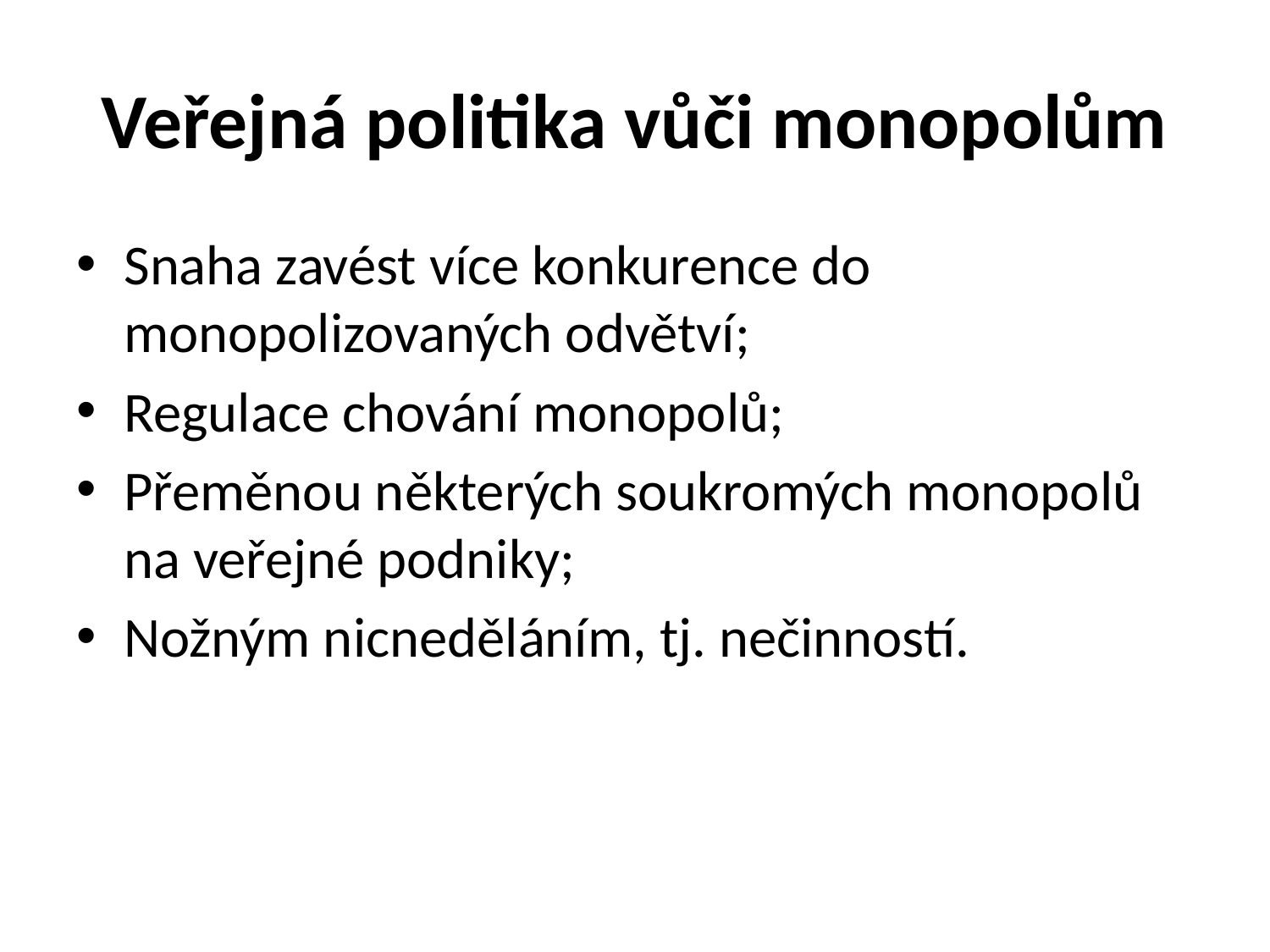

# Veřejná politika vůči monopolům
Snaha zavést více konkurence do monopolizovaných odvětví;
Regulace chování monopolů;
Přeměnou některých soukromých monopolů na veřejné podniky;
Nožným nicneděláním, tj. nečinností.